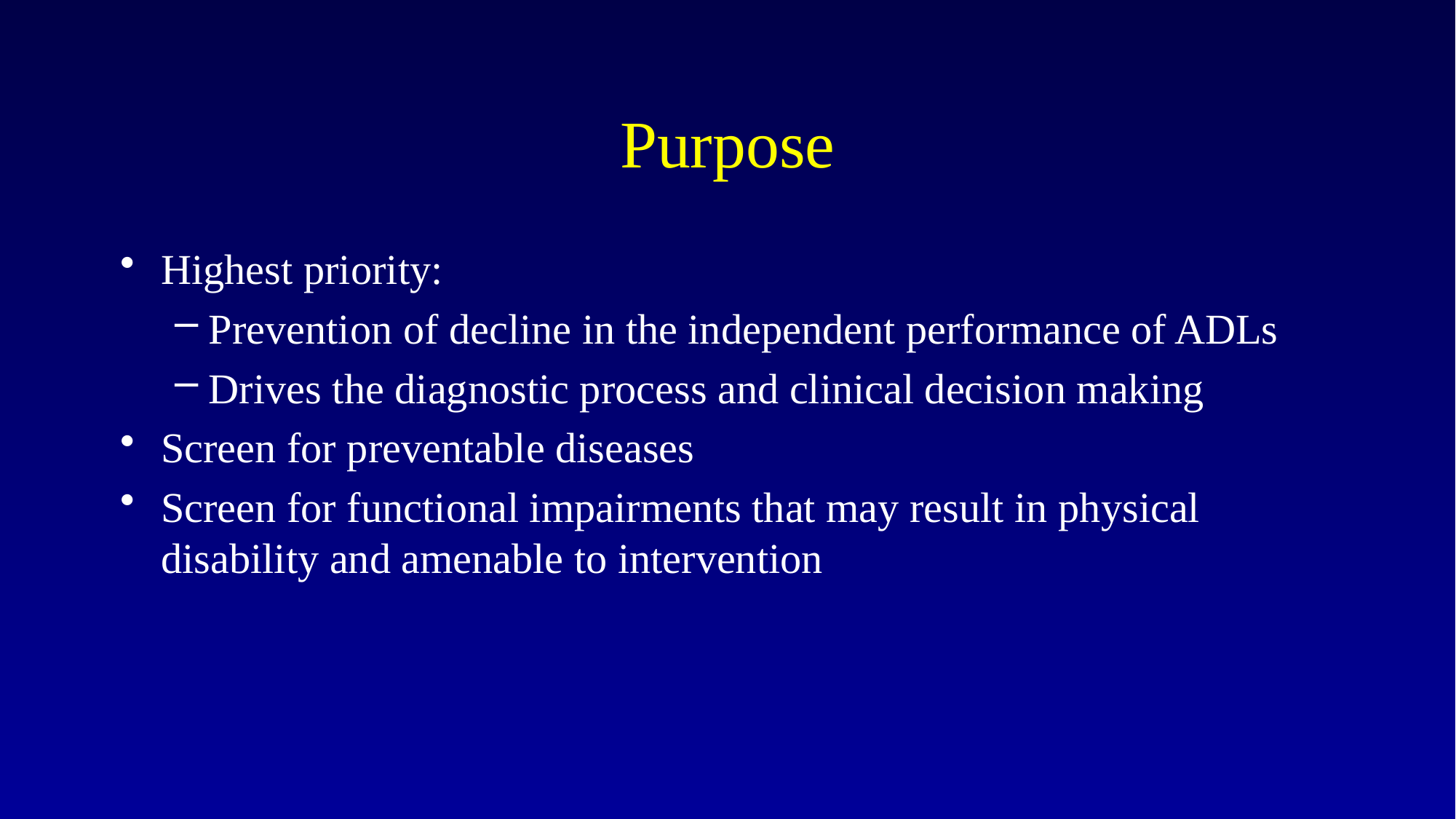

# Purpose
Highest priority:
Prevention of decline in the independent performance of ADLs
Drives the diagnostic process and clinical decision making
Screen for preventable diseases
Screen for functional impairments that may result in physical disability and amenable to intervention